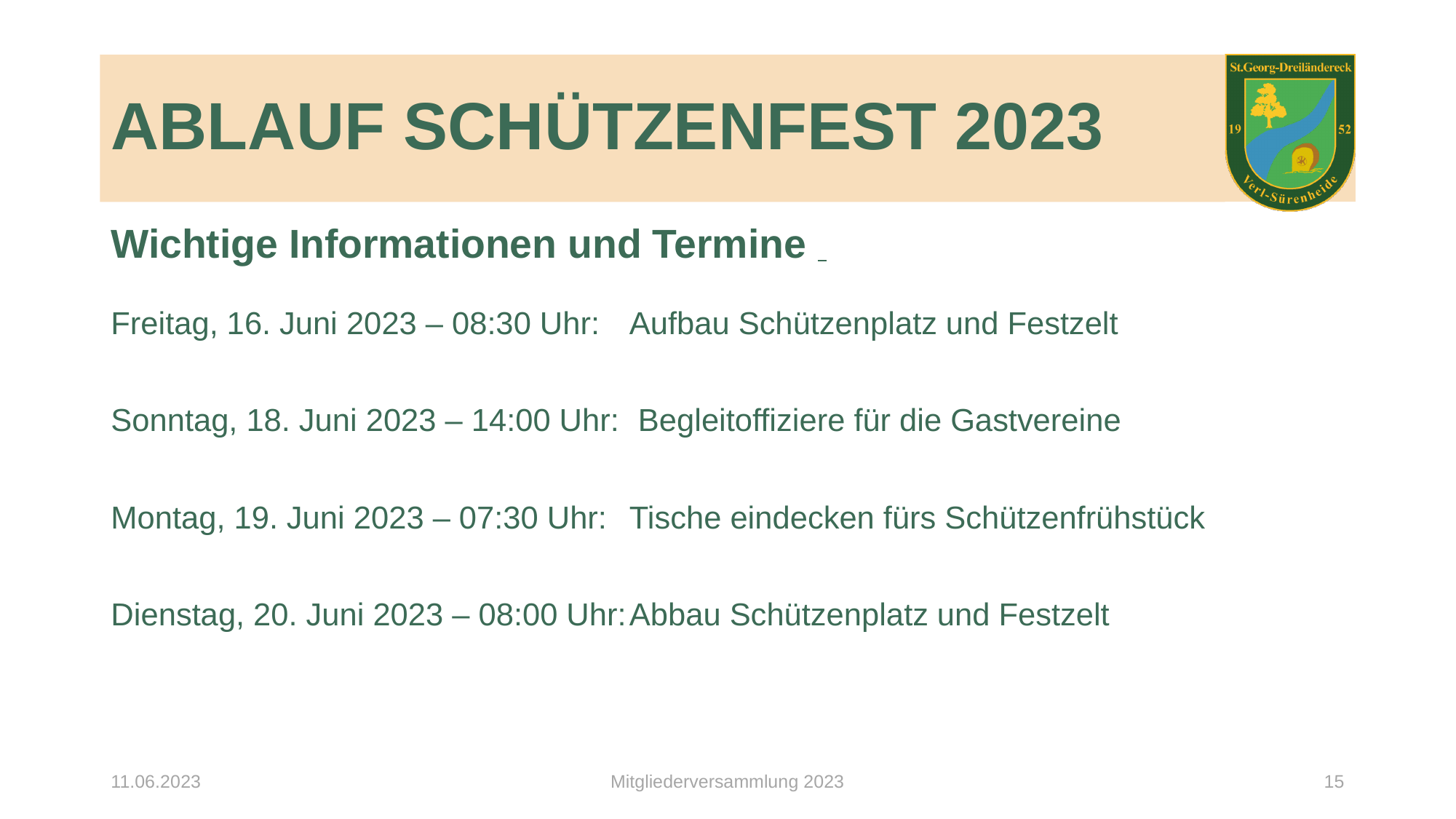

# Ablauf Schützenfest 2023
Wichtige Informationen und Termine
Freitag, 16. Juni 2023 – 08:30 Uhr: 	Aufbau Schützenplatz und Festzelt

Sonntag, 18. Juni 2023 – 14:00 Uhr:	 Begleitoffiziere für die Gastvereine

Montag, 19. Juni 2023 – 07:30 Uhr: 	Tische eindecken fürs Schützenfrühstück

Dienstag, 20. Juni 2023 – 08:00 Uhr:	Abbau Schützenplatz und Festzelt

11.06.2023
Mitgliederversammlung 2023
15